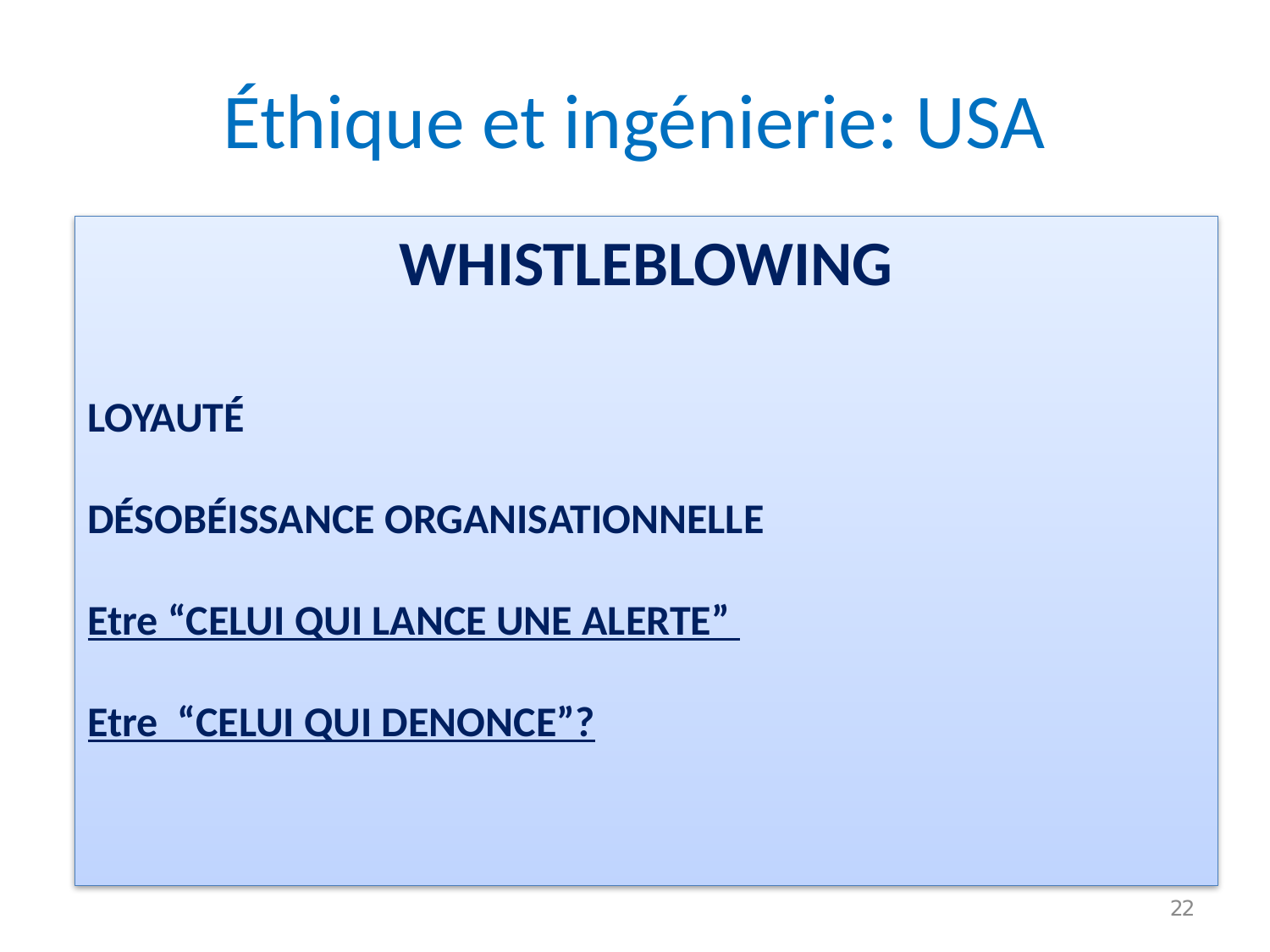

# Éthique et ingénierie: USA
WHISTLEBLOWING

LOYAUTÉ

DÉSOBÉISSANCE ORGANISATIONNELLE

Etre “CELUI QUI LANCE UNE ALERTE”

Etre  “CELUI QUI DENONCE”?

22